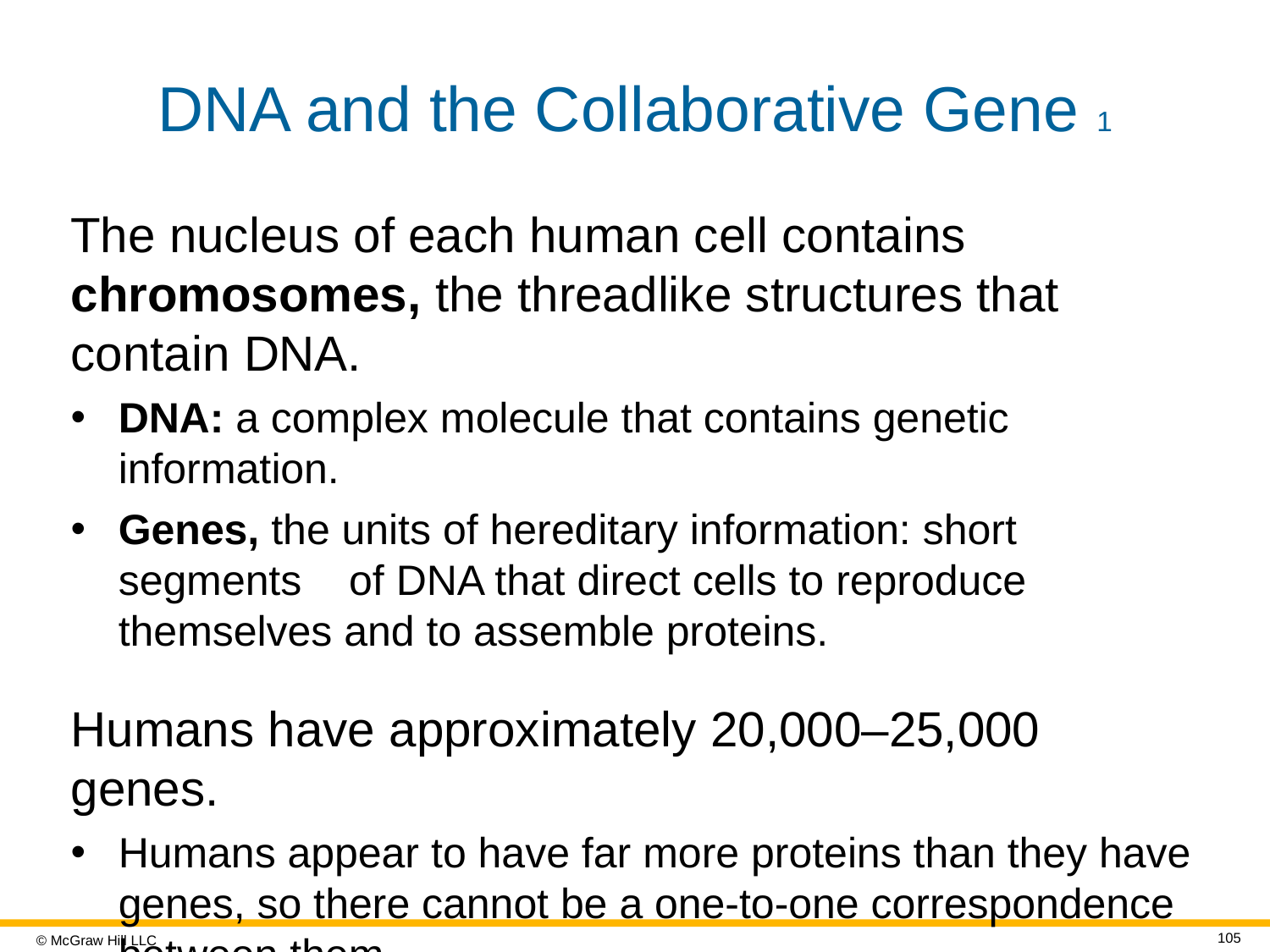

# DNA and the Collaborative Gene 1
The nucleus of each human cell contains chromosomes, the threadlike structures that contain DNA.
DNA: a complex molecule that contains genetic information.
Genes, the units of hereditary information: short segments    of DNA that direct cells to reproduce themselves and to assemble proteins.
Humans have approximately 20,000–25,000 genes.
Humans appear to have far more proteins than they have genes, so there cannot be a one-to-one correspondence between them.
105